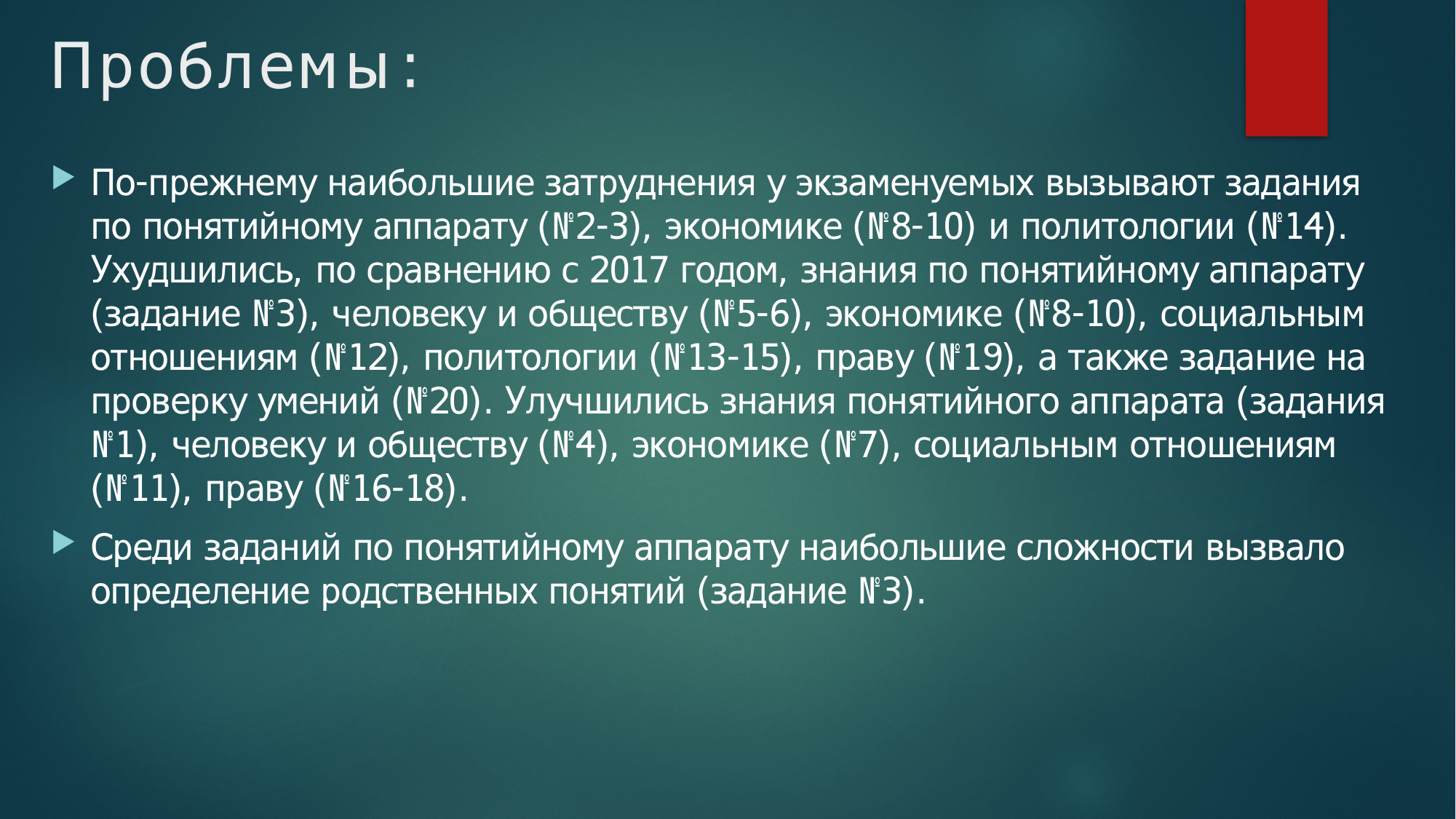

# Проблемы:
По-прежнему наибольшие затруднения у экзаменуемых вызывают задания по понятийному аппарату (№2-3), экономике (№8-10) и политологии (№14). Ухудшились, по сравнению с 2017 годом, знания по понятийному аппарату (задание №3), человеку и обществу (№5-6), экономике (№8-10), социальным отношениям (№12), политологии (№13-15), праву (№19), а также задание на проверку умений (№20). Улучшились знания понятийного аппарата (задания №1), человеку и обществу (№4), экономике (№7), социальным отношениям (№11), праву (№16-18).
Среди заданий по понятийному аппарату наибольшие сложности вызвало определение родственных понятий (задание №3).